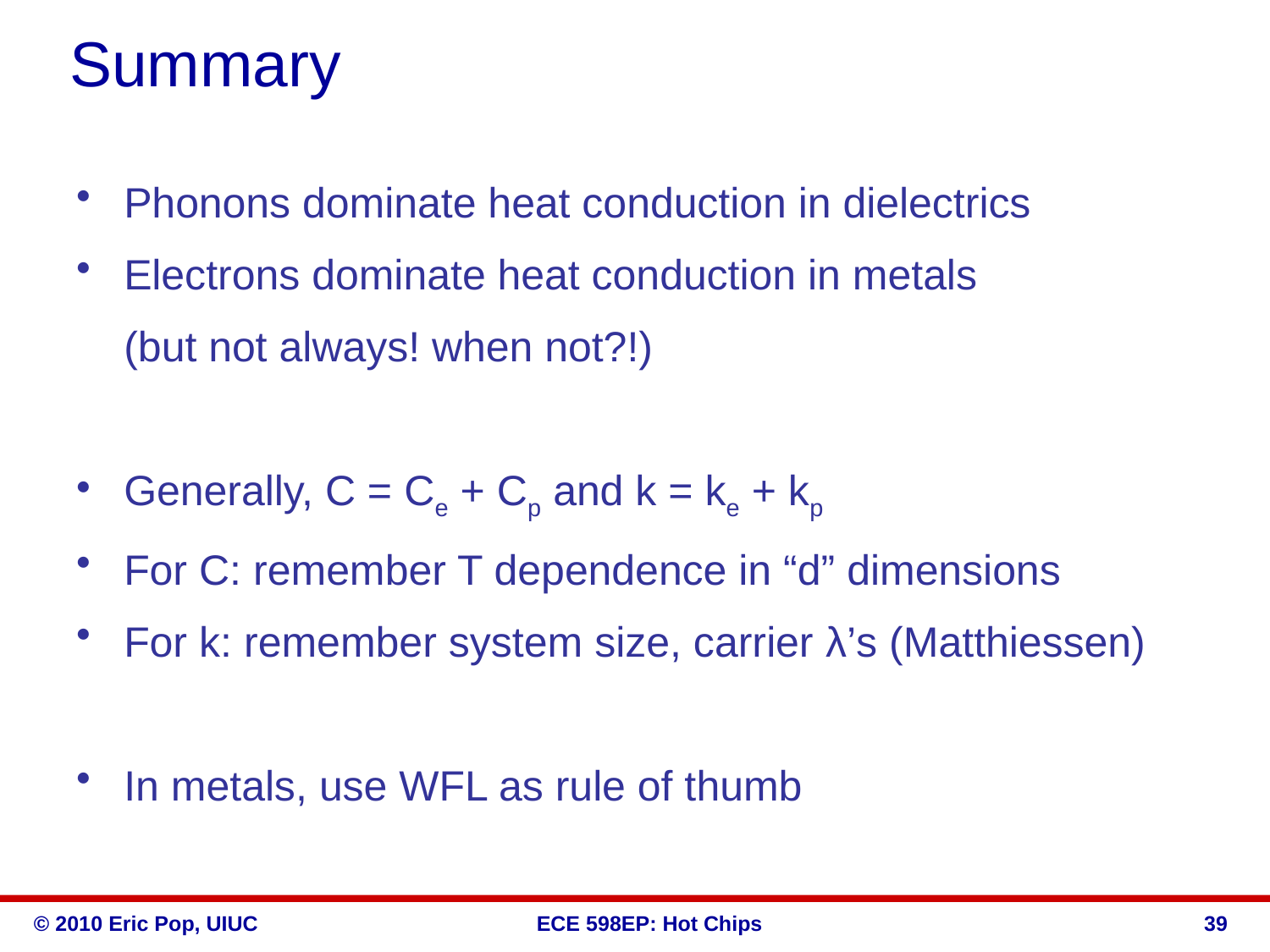

# Summary
Phonons dominate heat conduction in dielectrics
Electrons dominate heat conduction in metals
	(but not always! when not?!)

Generally, C = Ce + Cp and k = ke + kp
For C: remember T dependence in “d” dimensions
For k: remember system size, carrier λ’s (Matthiessen)

In metals, use WFL as rule of thumb
39